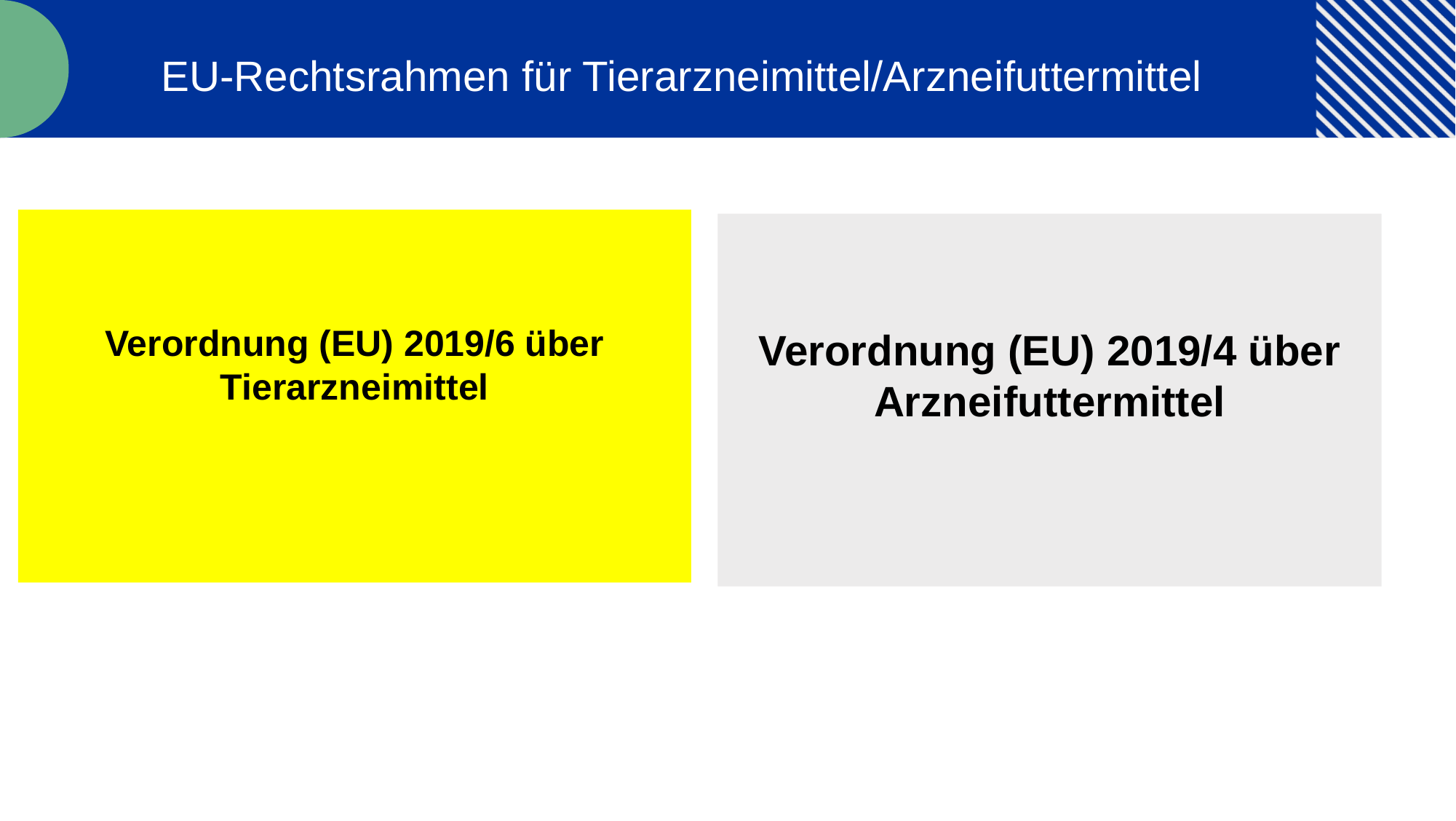

EU-Rechtsrahmen für Tierarzneimittel/Arzneifuttermittel
Verordnung (EU) 2019/6 über Tierarzneimittel

Verordnung (EU) 2019/4 über Arzneifuttermittel